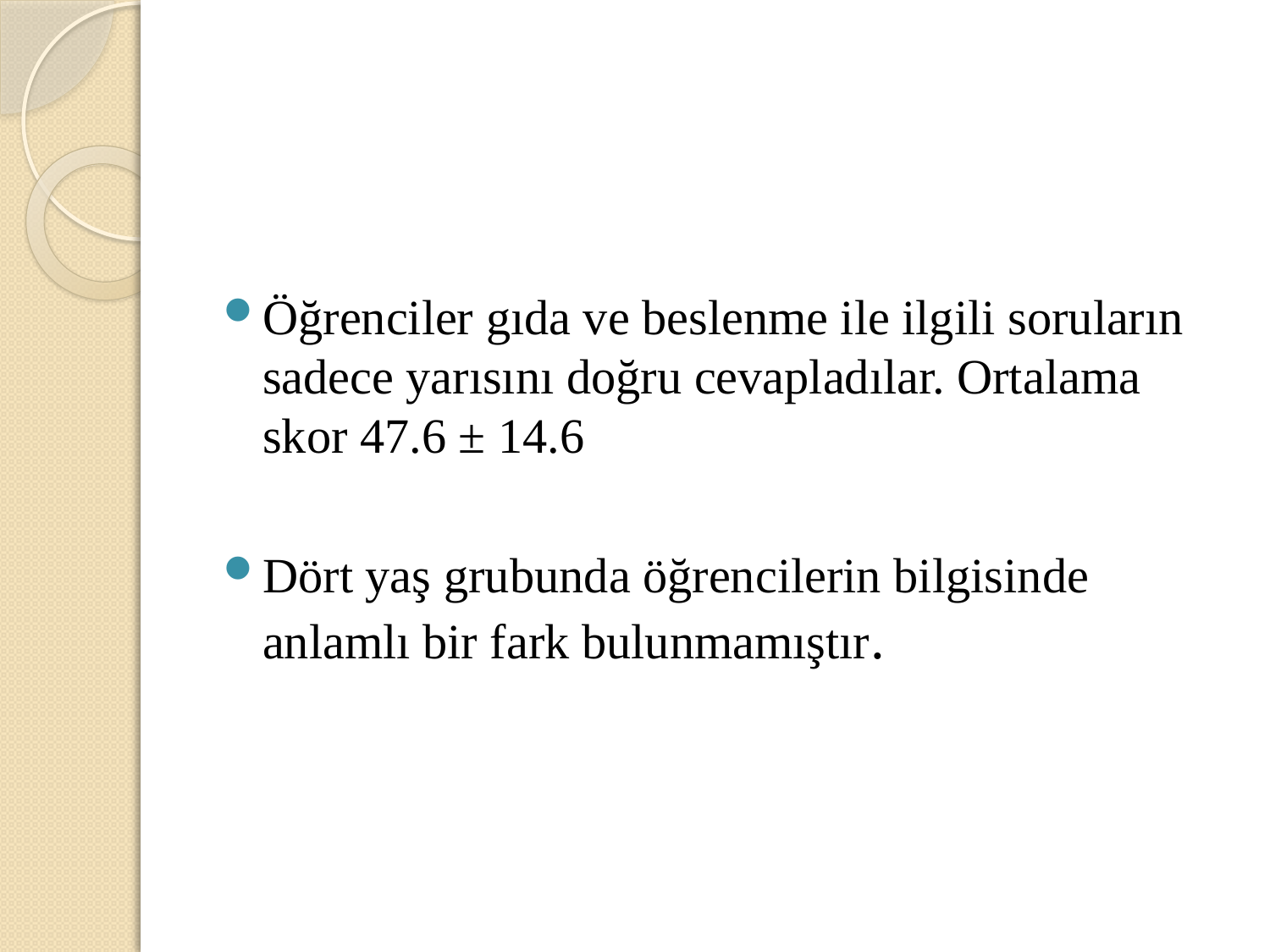

#

Öğrenciler gıda ve beslenme ile ilgili soruların sadece yarısını doğru cevapladılar. Ortalama skor 47.6 ± 14.6

Dört yaş grubunda öğrencilerin bilgisinde anlamlı bir fark bulunmamıştır.